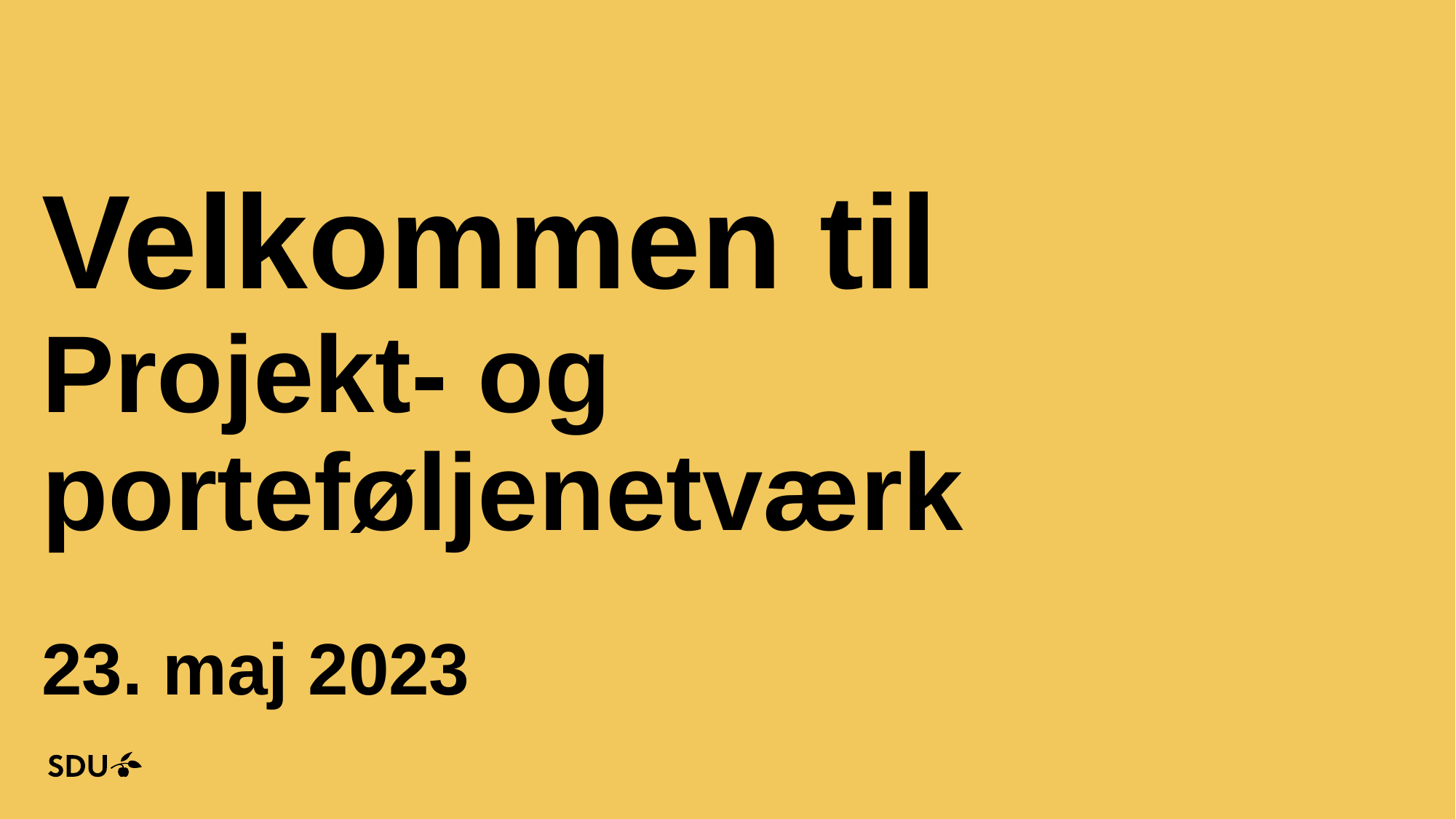

# Velkommen til Projekt- og porteføljenetværk 23. maj 2023
25-05-2023